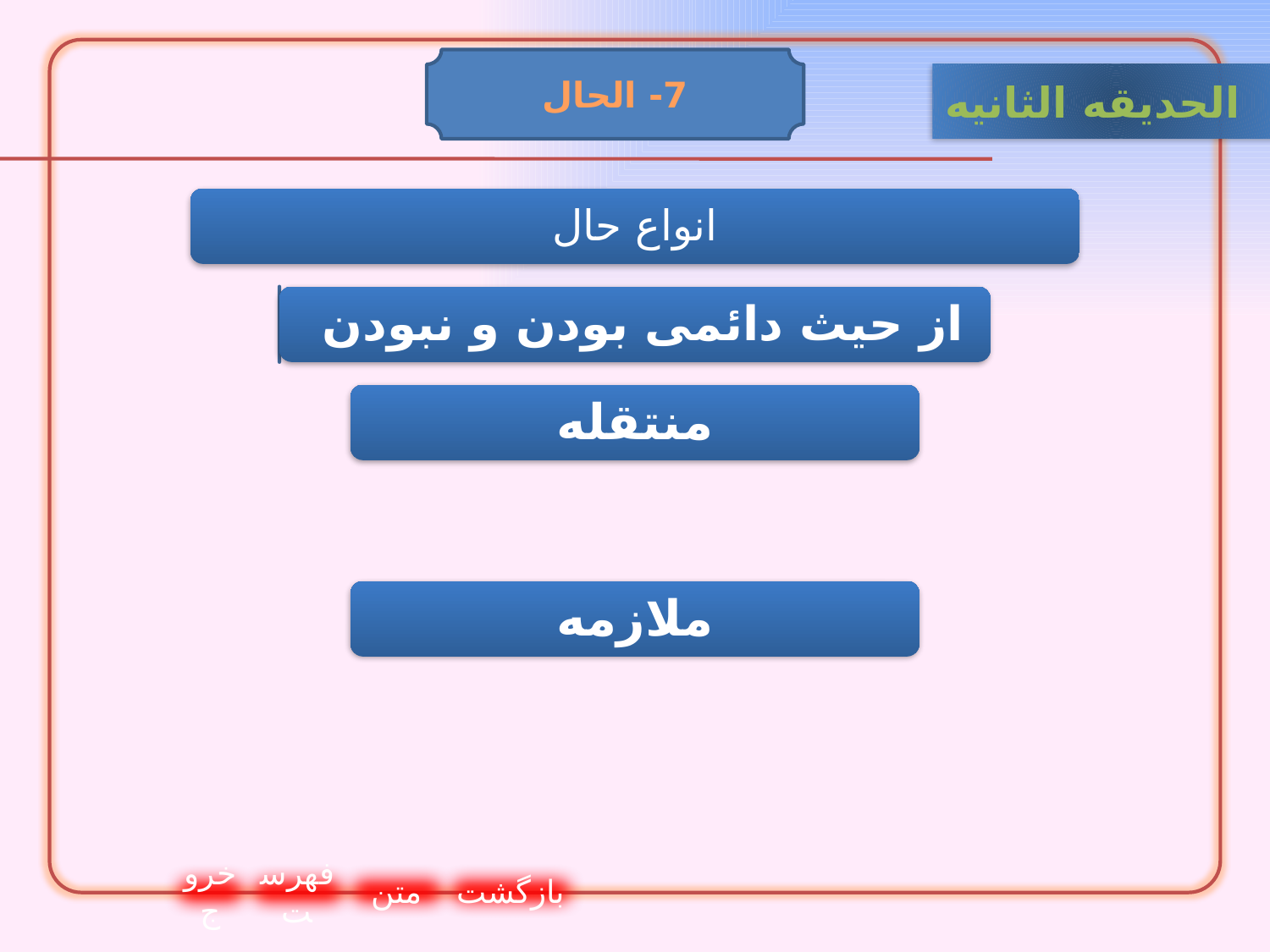

7- الحال
الحدیقه الثانيه
انواع حال
از حیث دائمی بودن و نبودن
منتقله
خروج
فهرست
متن
بازگشت